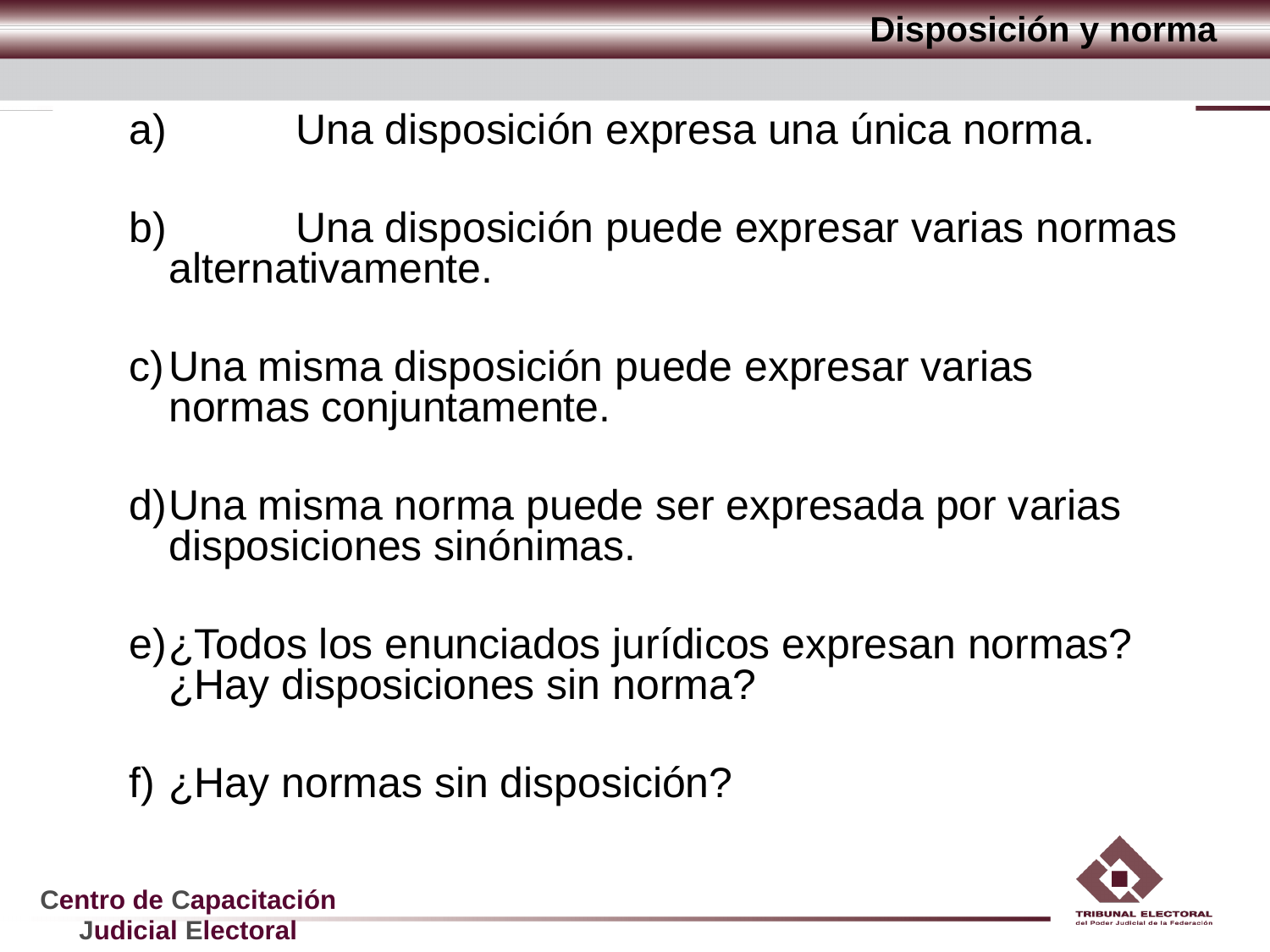

Disposición y norma
a) 	Una disposición expresa una única norma.

b) 	Una disposición puede expresar varias normas alternativamente.

c)	Una misma disposición puede expresar varias normas conjuntamente.

d)	Una misma norma puede ser expresada por varias disposiciones sinónimas.

e)	¿Todos los enunciados jurídicos expresan normas? ¿Hay disposiciones sin norma?

f)	¿Hay normas sin disposición?